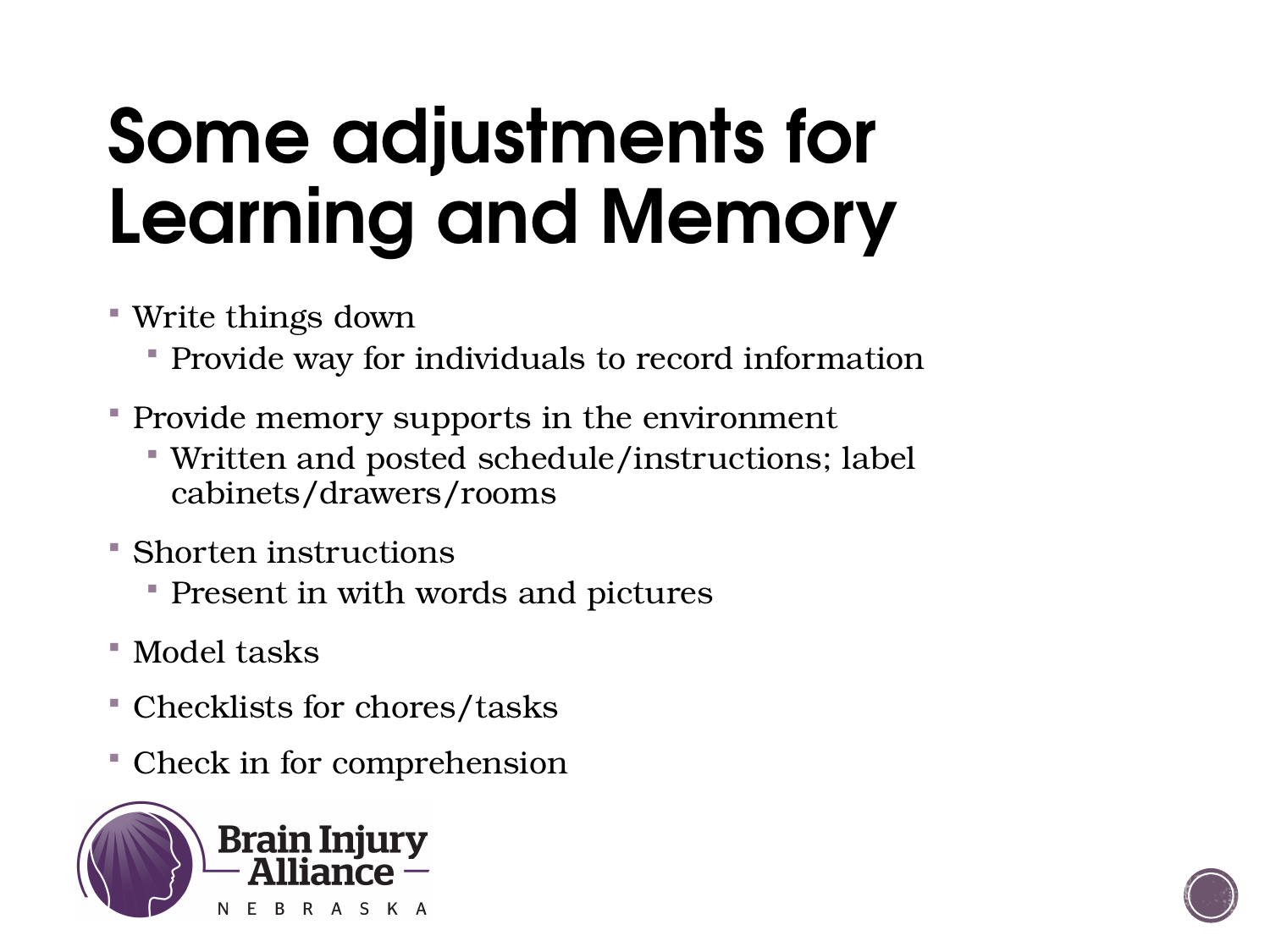

# Some adjustments for Learning and Memory
Write things down
Provide way for individuals to record information
Provide memory supports in the environment
Written and posted schedule/instructions; label cabinets/drawers/rooms
Shorten instructions
Present in with words and pictures
Model tasks
Checklists for chores/tasks
Check in for comprehension